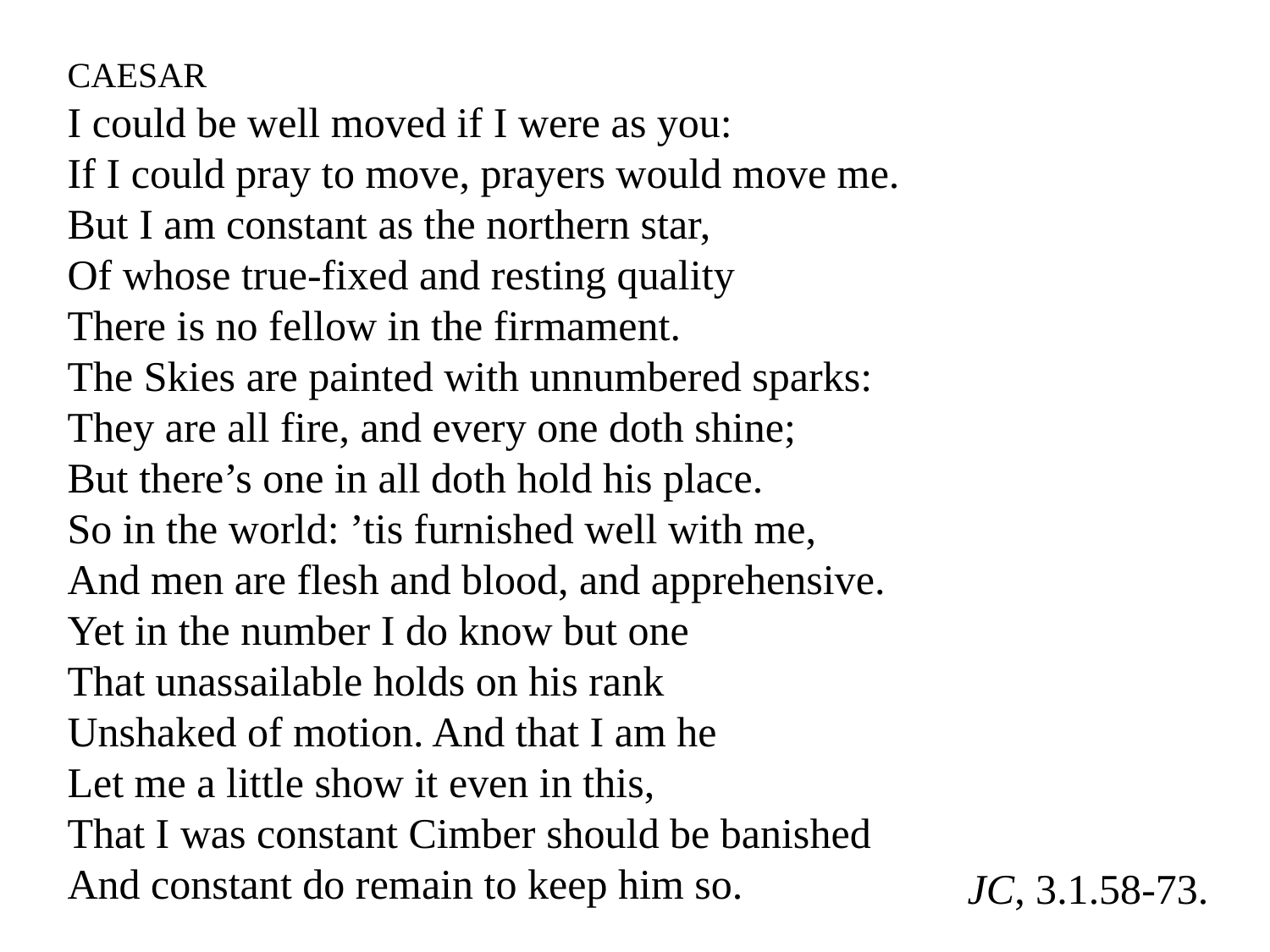

Caesar
I could be well moved if I were as you:
If I could pray to move, prayers would move me.
But I am constant as the northern star,
Of whose true-fixed and resting quality
There is no fellow in the firmament.
The Skies are painted with unnumbered sparks:
They are all fire, and every one doth shine;
But there’s one in all doth hold his place.
So in the world: ’tis furnished well with me,
And men are flesh and blood, and apprehensive.
Yet in the number I do know but one
That unassailable holds on his rank
Unshaked of motion. And that I am he
Let me a little show it even in this,
That I was constant Cimber should be banished
And constant do remain to keep him so.
JC, 3.1.58-73.